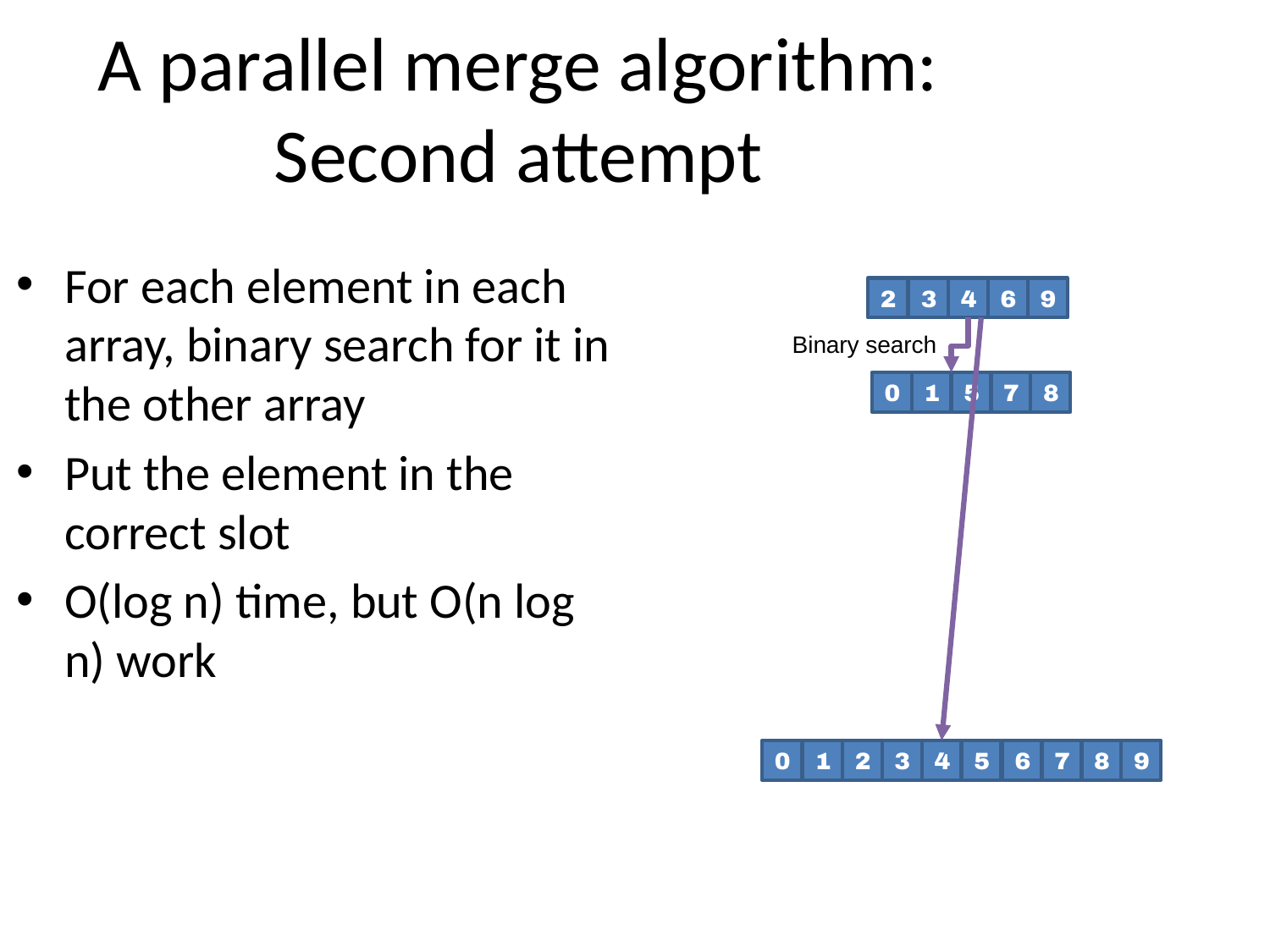

# A parallel merge algorithm: Second attempt
For each element in each array, binary search for it in the other array
Put the element in the correct slot
O(log n) time, but O(n log n) work
2
3
4
6
9
Binary search
0
1
5
7
8
0
1
2
3
4
5
6
7
8
9
17